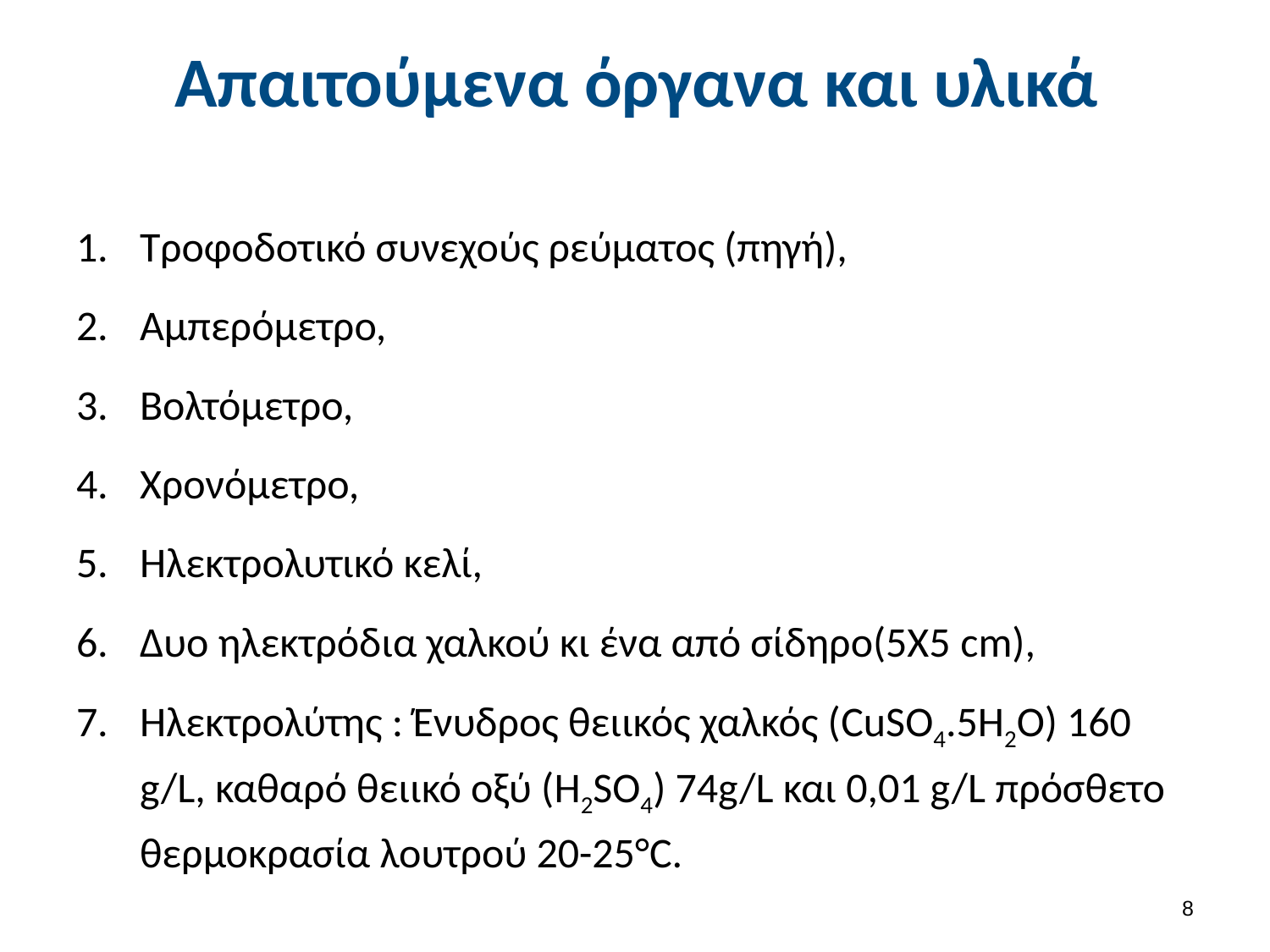

# Απαιτούμενα όργανα και υλικά
Τροφοδοτικό συνεχούς ρεύματος (πηγή),
Αμπερόμετρο,
Βολτόμετρο,
Χρονόμετρο,
Ηλεκτρολυτικό κελί,
Δυο ηλεκτρόδια χαλκού κι ένα από σίδηρο(5Χ5 cm),
Ηλεκτρολύτης : Ένυδρος θειικός χαλκός (CuSO4.5H2O) 160 g/L, καθαρό θειικό οξύ (H2SO4) 74g/L και 0,01 g/L πρόσθετο θερμοκρασία λουτρού 20-25°C.
8